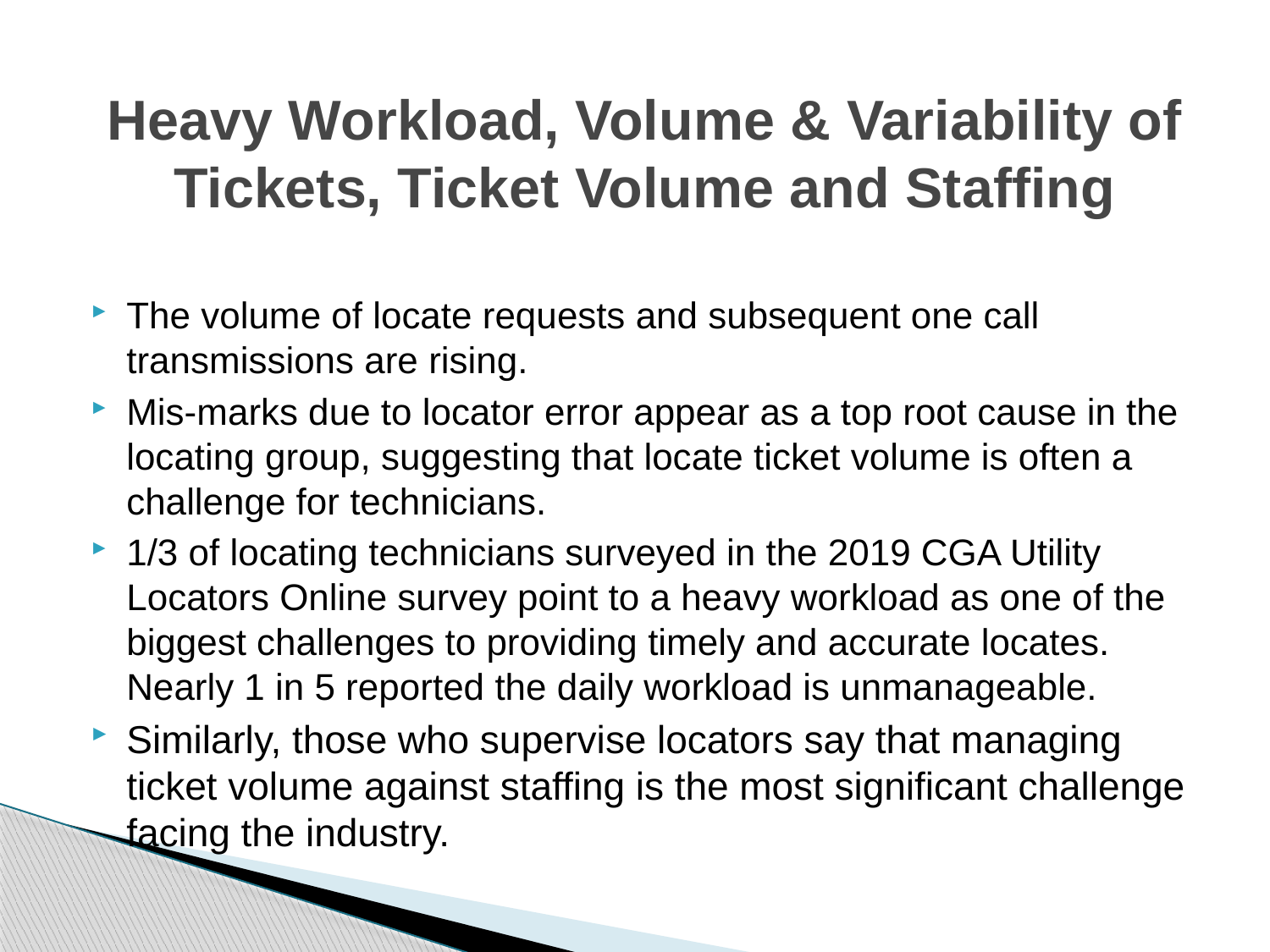

# Heavy Workload, Volume & Variability of Tickets, Ticket Volume and Staffing
The volume of locate requests and subsequent one call transmissions are rising.
Mis-marks due to locator error appear as a top root cause in the locating group, suggesting that locate ticket volume is often a challenge for technicians.
1/3 of locating technicians surveyed in the 2019 CGA Utility Locators Online survey point to a heavy workload as one of the biggest challenges to providing timely and accurate locates. Nearly 1 in 5 reported the daily workload is unmanageable.
Similarly, those who supervise locators say that managing ticket volume against staffing is the most significant challenge facing the industry.